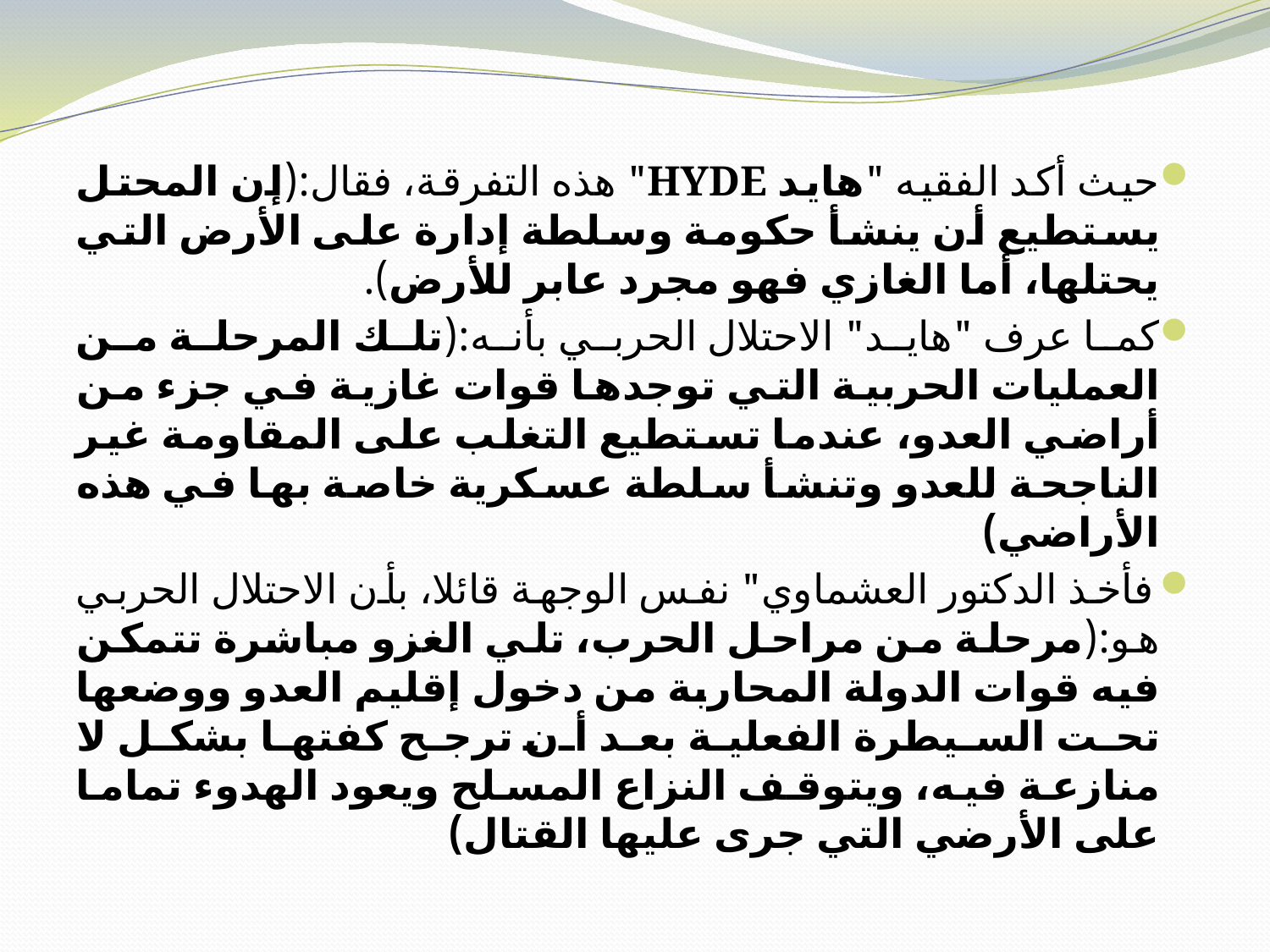

حيث أكد الفقيه "هايد HYDE" هذه التفرقة، فقال:(إن المحتل يستطيع أن ينشأ حكومة وسلطة إدارة على الأرض التي يحتلها، أما الغازي فهو مجرد عابر للأرض).
كما عرف "هايد" الاحتلال الحربي بأنه:(تلك المرحلة من العمليات الحربية التي توجدها قوات غازية في جزء من أراضي العدو، عندما تستطيع التغلب على المقاومة غير الناجحة للعدو وتنشأ سلطة عسكرية خاصة بها في هذه الأراضي)
 فأخذ الدكتور العشماوي" نفس الوجهة قائلا، بأن الاحتلال الحربي هو:(مرحلة من مراحل الحرب، تلي الغزو مباشرة تتمكن فيه قوات الدولة المحاربة من دخول إقليم العدو ووضعها تحت السيطرة الفعلية بعد أن ترجح كفتها بشكل لا منازعة فيه، ويتوقف النزاع المسلح ويعود الهدوء تماما على الأرضي التي جرى عليها القتال)